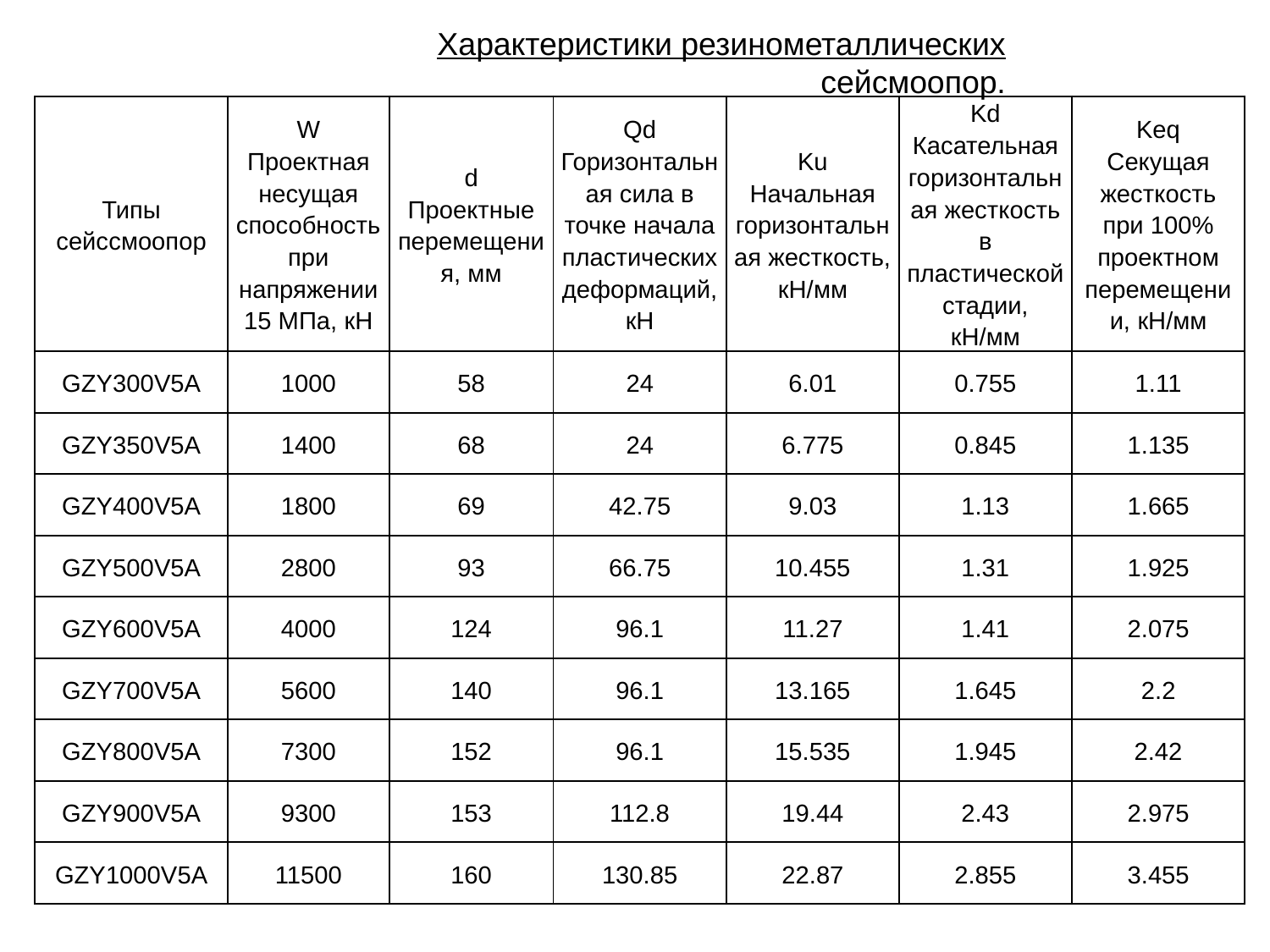

Характеристики резинометаллических сейсмоопор.
| Типы сейссмоопор | W Проектная несущая способность при напряжении 15 МПа, кН | d Проектные перемещения, мм | Qd Горизонтальная сила в точке начала пластических деформаций, кН | Ku Начальная горизонтальная жесткость, кН/мм | Kd Касательная горизонтальная жесткость в пластической стадии, кН/мм | Keq Секущая жесткость при 100% проектном перемещении, кН/мм |
| --- | --- | --- | --- | --- | --- | --- |
| GZY300V5A | 1000 | 58 | 24 | 6.01 | 0.755 | 1.11 |
| GZY350V5A | 1400 | 68 | 24 | 6.775 | 0.845 | 1.135 |
| GZY400V5A | 1800 | 69 | 42.75 | 9.03 | 1.13 | 1.665 |
| GZY500V5A | 2800 | 93 | 66.75 | 10.455 | 1.31 | 1.925 |
| GZY600V5A | 4000 | 124 | 96.1 | 11.27 | 1.41 | 2.075 |
| GZY700V5A | 5600 | 140 | 96.1 | 13.165 | 1.645 | 2.2 |
| GZY800V5A | 7300 | 152 | 96.1 | 15.535 | 1.945 | 2.42 |
| GZY900V5A | 9300 | 153 | 112.8 | 19.44 | 2.43 | 2.975 |
| GZY1000V5A | 11500 | 160 | 130.85 | 22.87 | 2.855 | 3.455 |